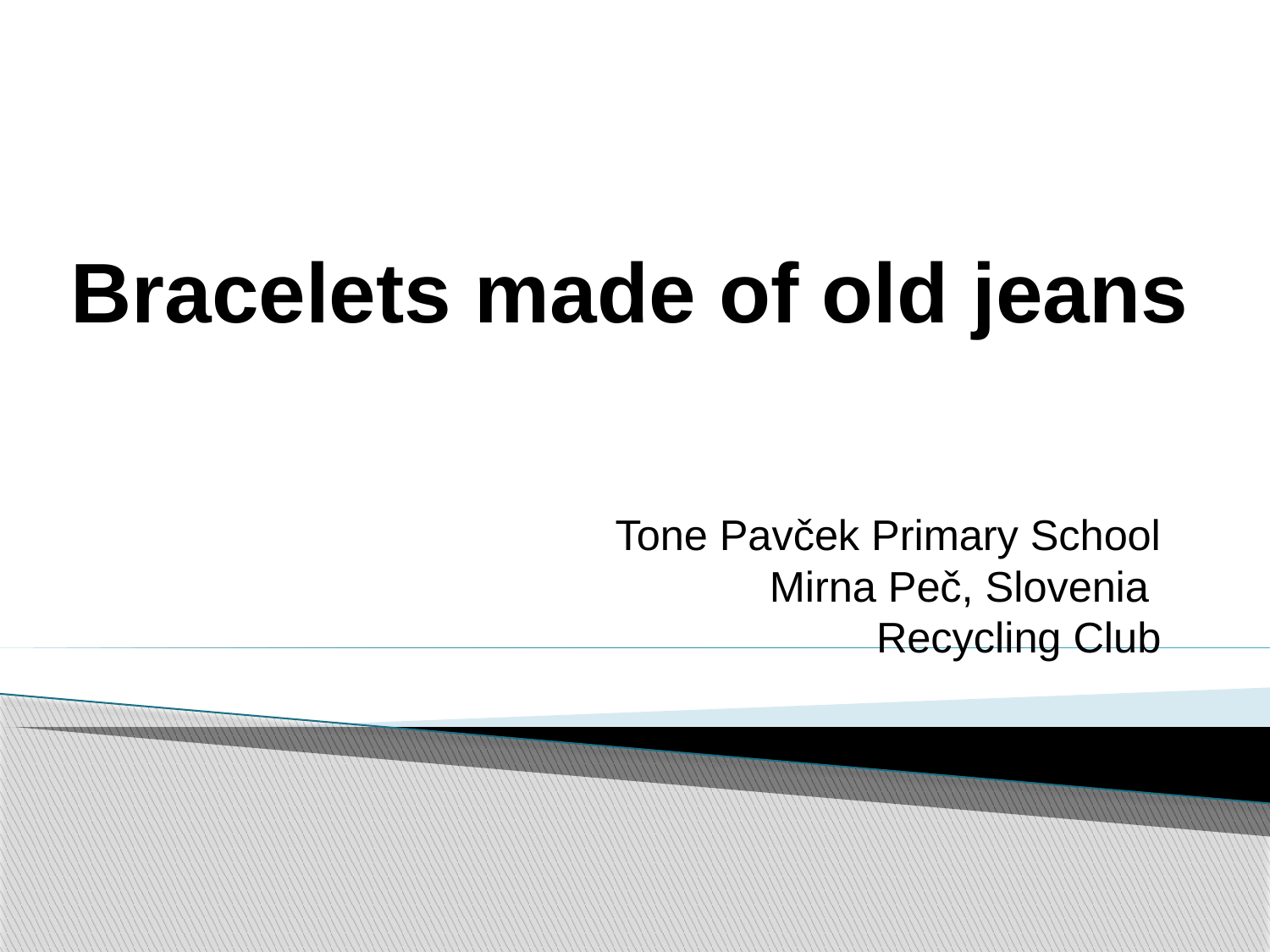

# Bracelets made of old jeans
Tone Pavček Primary School
Mirna Peč, Slovenia
Recycling Club